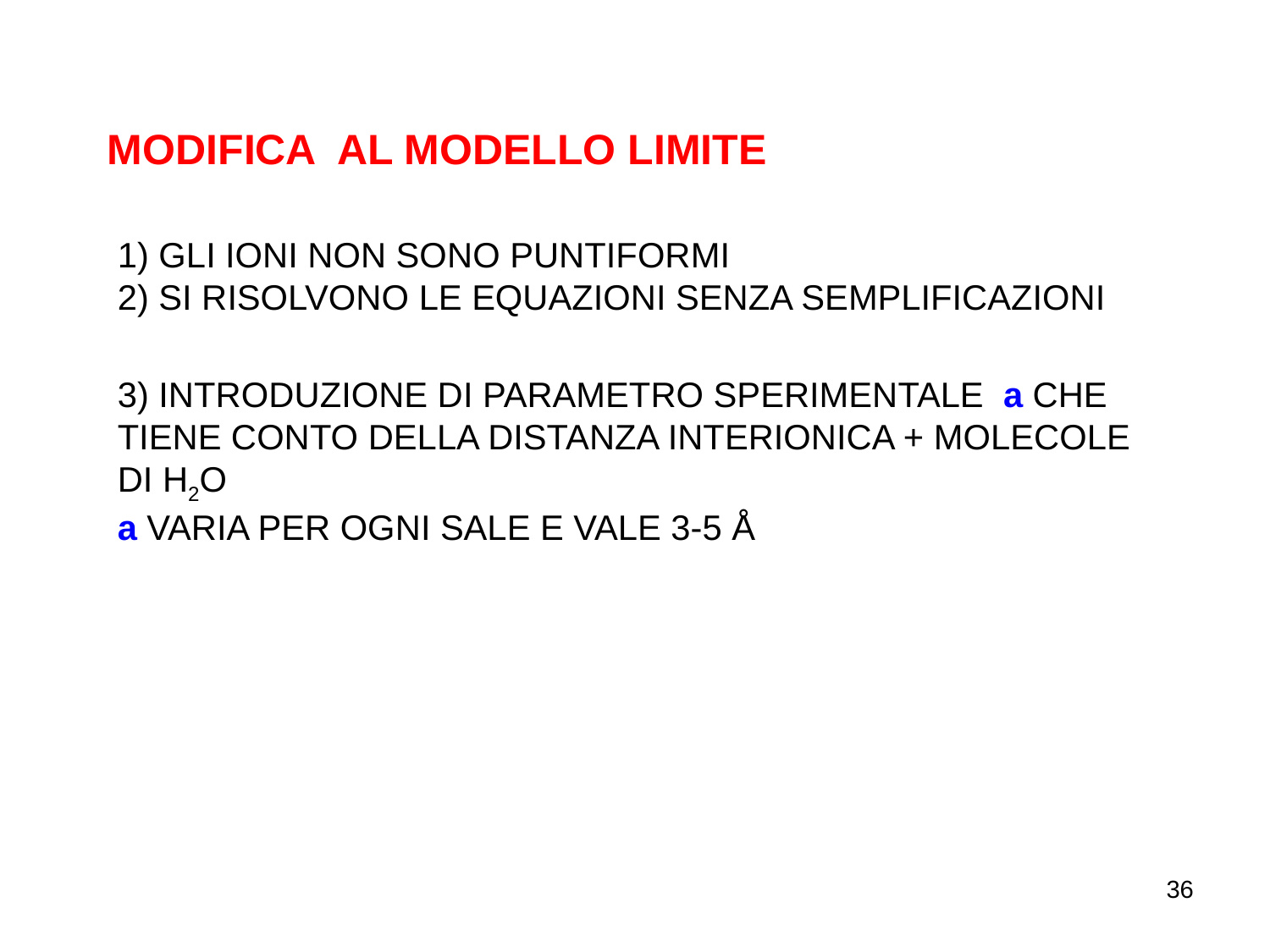

MODIFICA  AL MODELLO LIMITE
1) GLI IONI NON SONO PUNTIFORMI
2) SI RISOLVONO LE EQUAZIONI SENZA SEMPLIFICAZIONI
3) INTRODUZIONE DI PARAMETRO SPERIMENTALE  a CHE TIENE CONTO DELLA DISTANZA INTERIONICA + MOLECOLE DI H2O
a VARIA PER OGNI SALE E VALE 3-5 Å
36